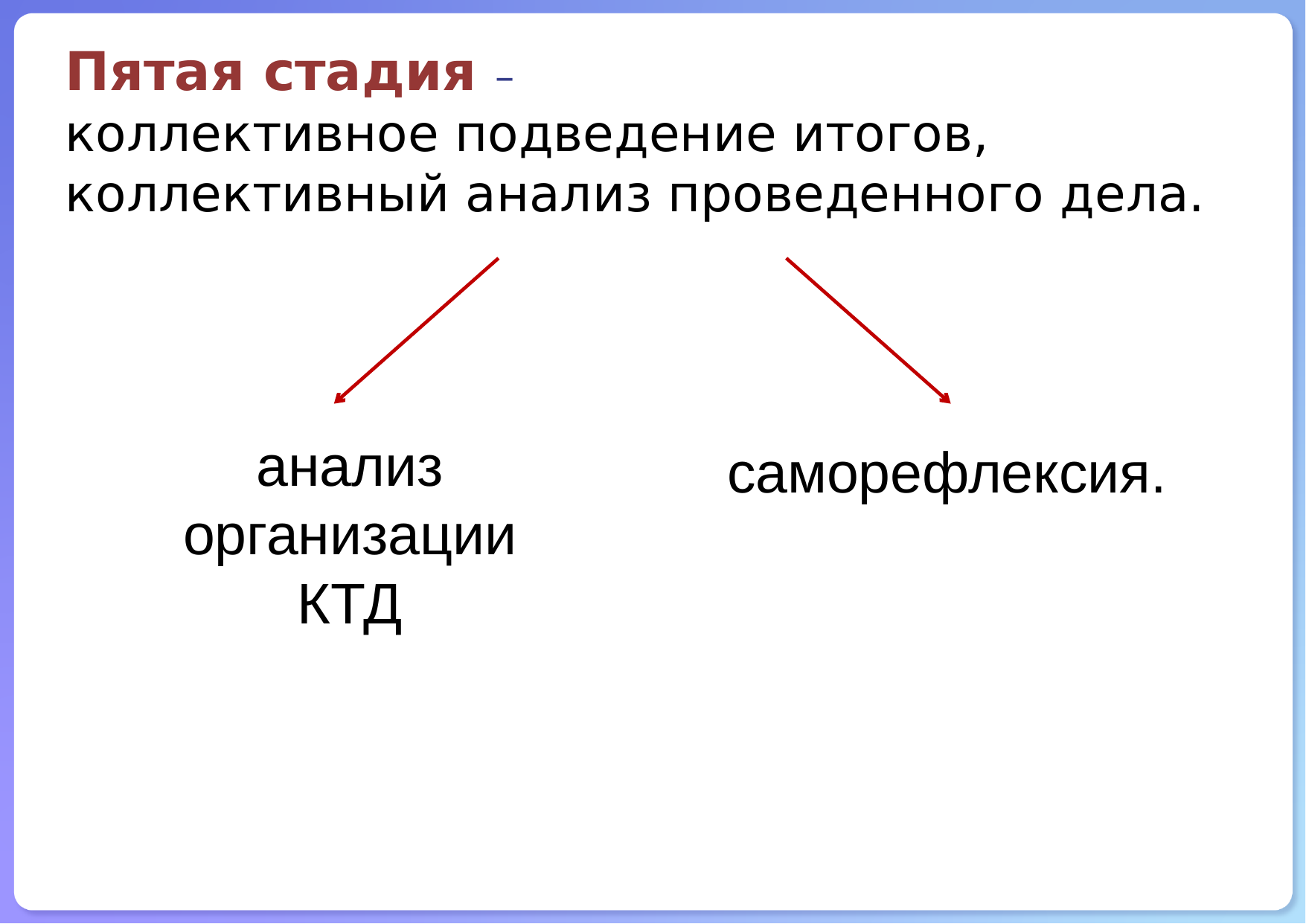

# Пятая стадия – коллективное подведение итогов, коллективный анализ проведенного дела.
анализ организации КТД
саморефлексия.